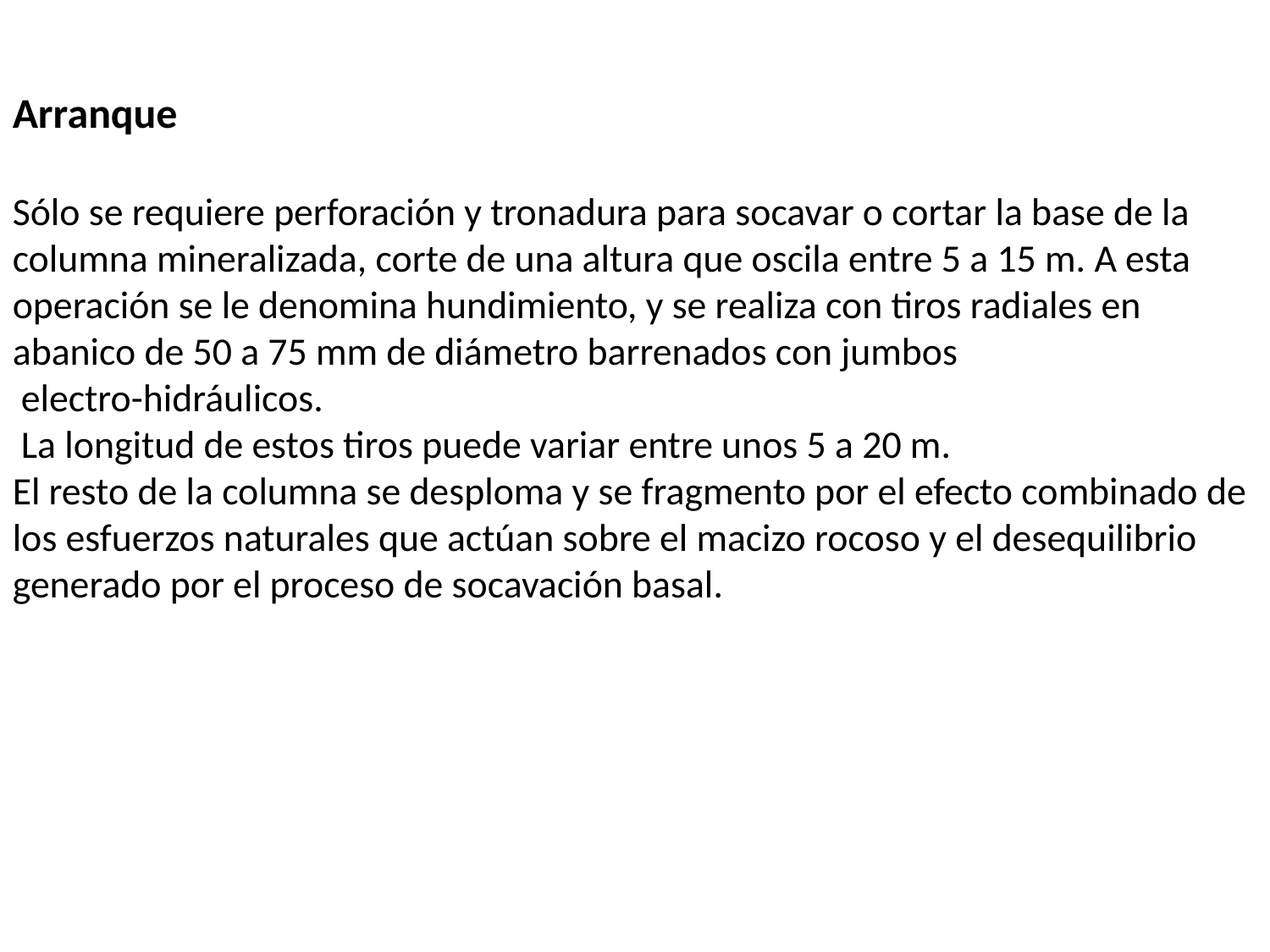

Arranque

Sólo se requiere perforación y tronadura para socavar o cortar la base de la columna mineralizada, corte de una altura que oscila entre 5 a 15 m. A esta operación se le denomina hundimiento, y se realiza con tiros radiales en abanico de 50 a 75 mm de diámetro barrenados con jumbos
 electro-hidráulicos.
 La longitud de estos tiros puede variar entre unos 5 a 20 m.
El resto de la columna se desploma y se fragmento por el efecto combinado de los esfuerzos naturales que actúan sobre el macizo rocoso y el desequilibrio generado por el proceso de socavación basal.